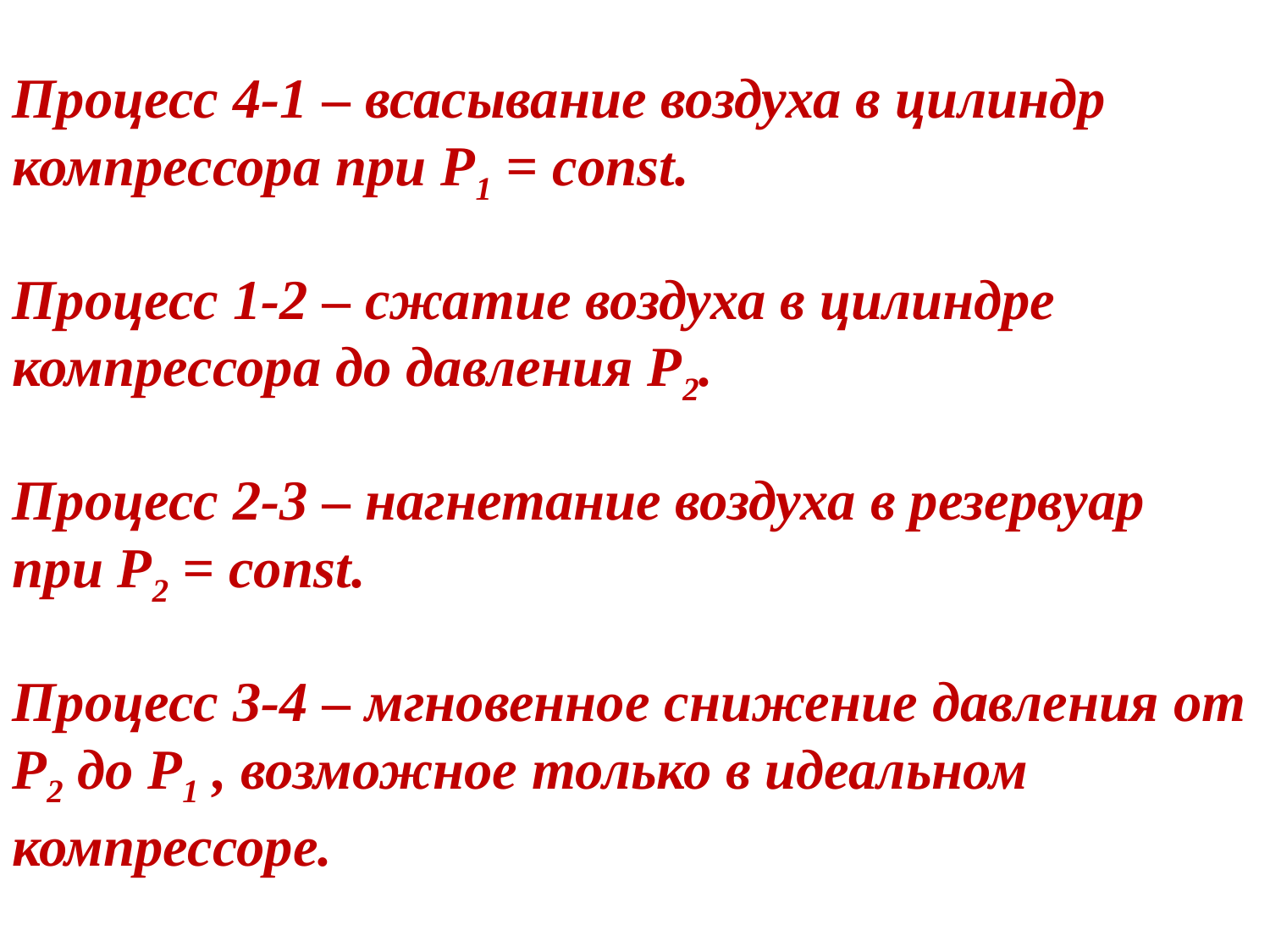

Процесс 4-1 – всасывание воздуха в цилиндр компрессора при Р1 = const.
Процесс 1-2 – сжатие воздуха в цилиндре компрессора до давления Р2.
Процесс 2-3 – нагнетание воздуха в резервуар
при Р2 = const.
Процесс 3-4 – мгновенное снижение давления от Р2 до Р1 , возможное только в идеальном компрессоре.